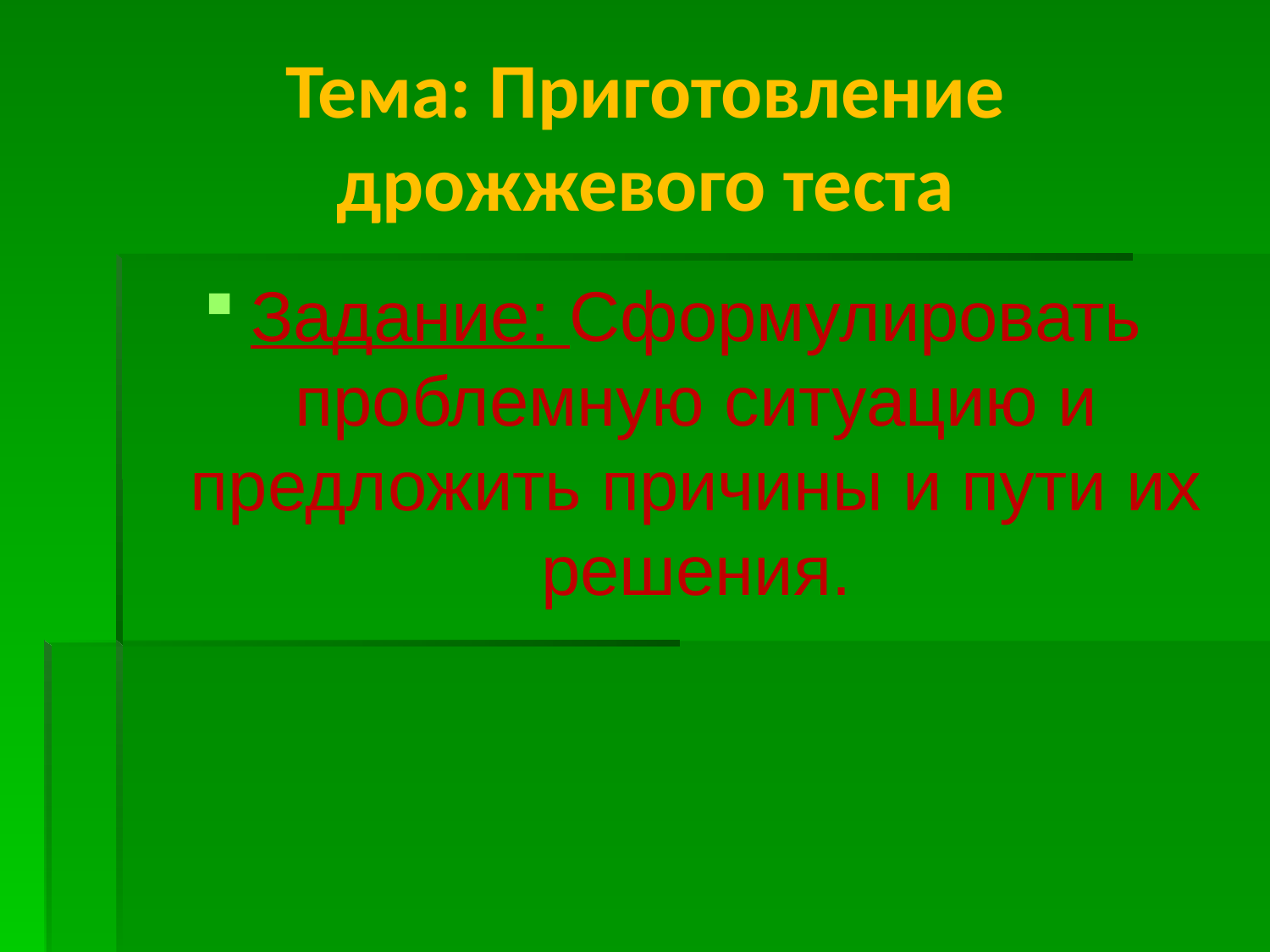

# Тема: Приготовление дрожжевого теста
Задание: Сформулировать проблемную ситуацию и предложить причины и пути их решения.